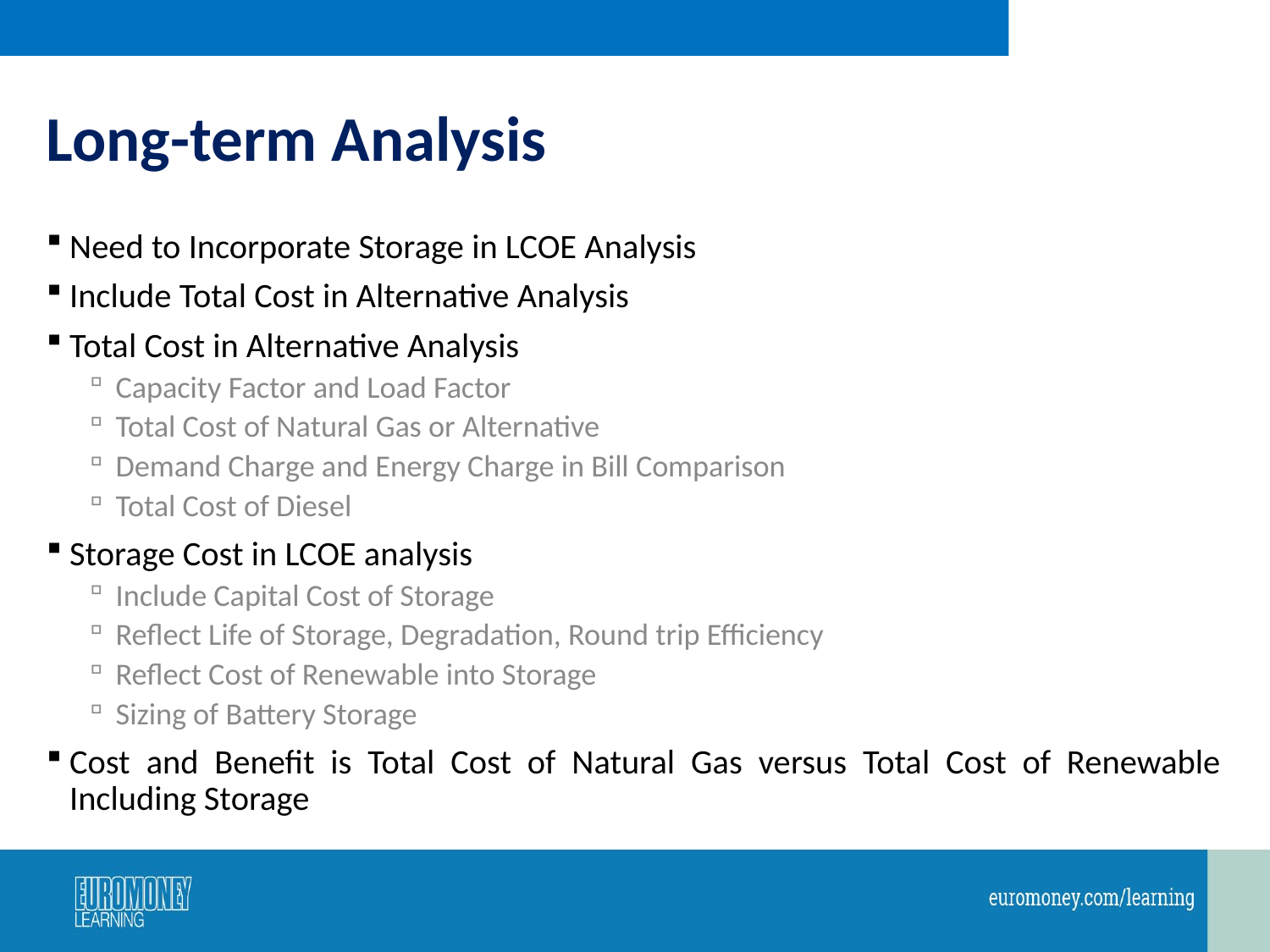

# Long-term Analysis
Need to Incorporate Storage in LCOE Analysis
Include Total Cost in Alternative Analysis
Total Cost in Alternative Analysis
Capacity Factor and Load Factor
Total Cost of Natural Gas or Alternative
Demand Charge and Energy Charge in Bill Comparison
Total Cost of Diesel
Storage Cost in LCOE analysis
Include Capital Cost of Storage
Reflect Life of Storage, Degradation, Round trip Efficiency
Reflect Cost of Renewable into Storage
Sizing of Battery Storage
Cost and Benefit is Total Cost of Natural Gas versus Total Cost of Renewable Including Storage